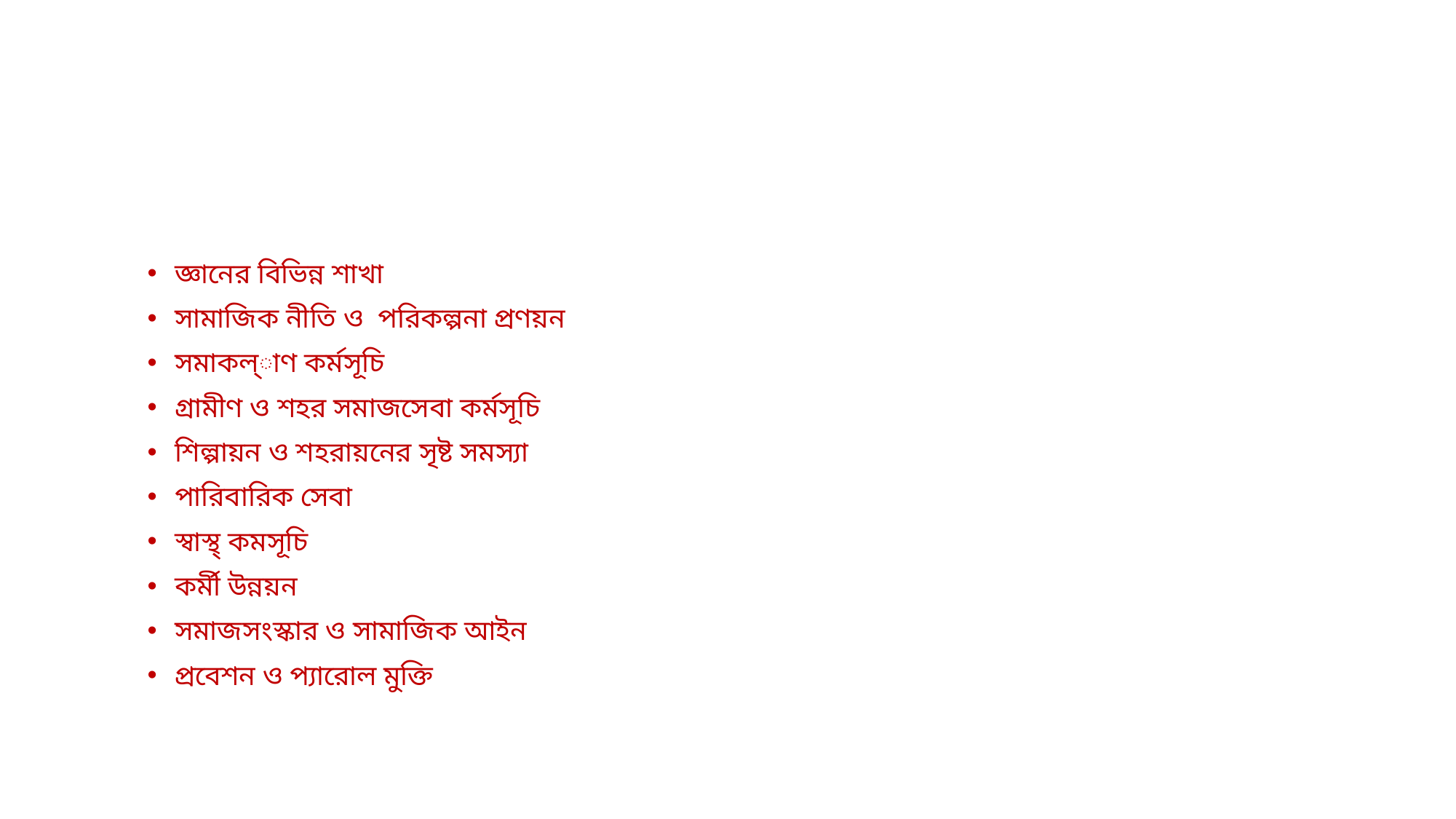

# সামাজিক নীতি ও পরিকল্পনা প্রণয়ন
জ্ঞানের বিভিন্ন শাখা
সামাজিক নীতি ও  পরিকল্পনা প্রণয়ন
সমাকল্াণ কর্মসূচি
গ্রামীণ ও শহর সমাজসেবা কর্মসূচি
শিল্পায়ন ও শহরায়নের সৃষ্ট সমস্যা
পারিবারিক সেবা
স্বাস্থ্ কমসূচি
কর্মী উন্নয়ন
সমাজসংস্কার ও সামাজিক আইন
প্রবেশন ও প্যারোল মুক্তি